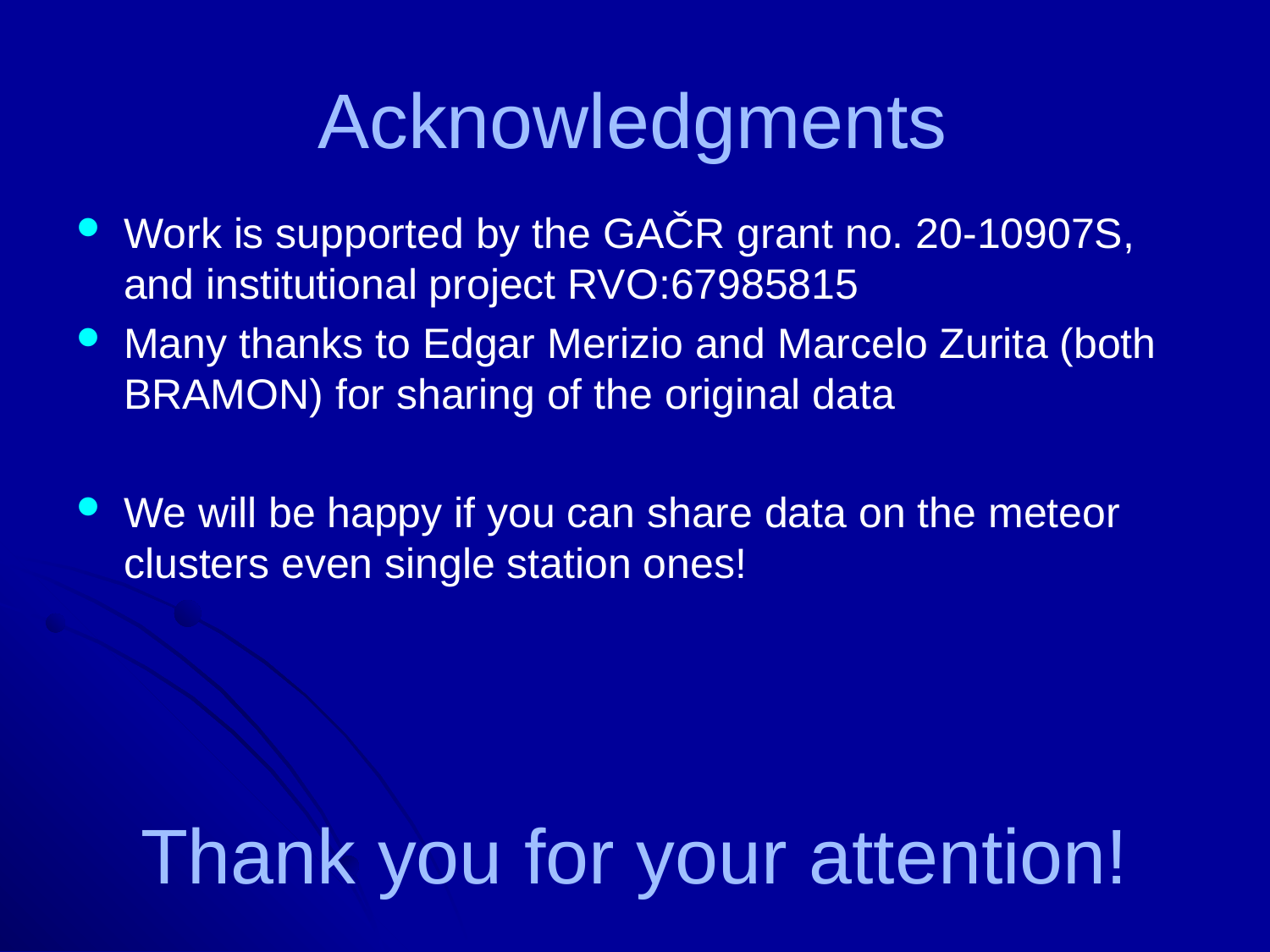

# Acknowledgments
Work is supported by the GAČR grant no. 20-10907S, and institutional project RVO:67985815
Many thanks to Edgar Merizio and Marcelo Zurita (both BRAMON) for sharing of the original data

We will be happy if you can share data on the meteor clusters even single station ones!

Thank you for your attention!